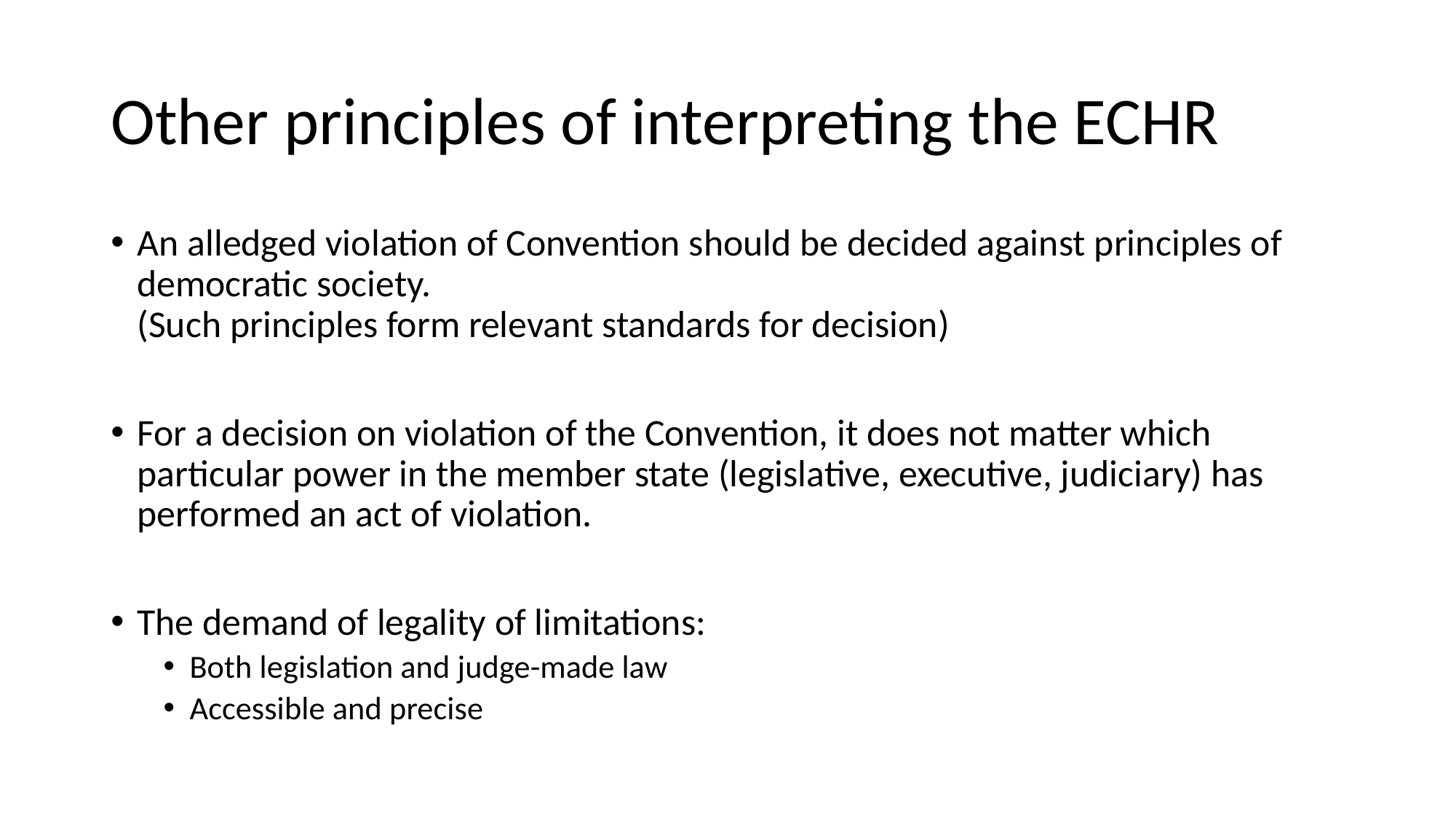

# Other principles of interpreting the ECHR
An alledged violation of Convention should be decided against principles of democratic society.
(Such principles form relevant standards for decision)

For a decision on violation of the Convention, it does not matter which particular power in the member state (legislative, executive, judiciary) has performed an act of violation.

The demand of legality of limitations:
Both legislation and judge-made law
Accessible and precise